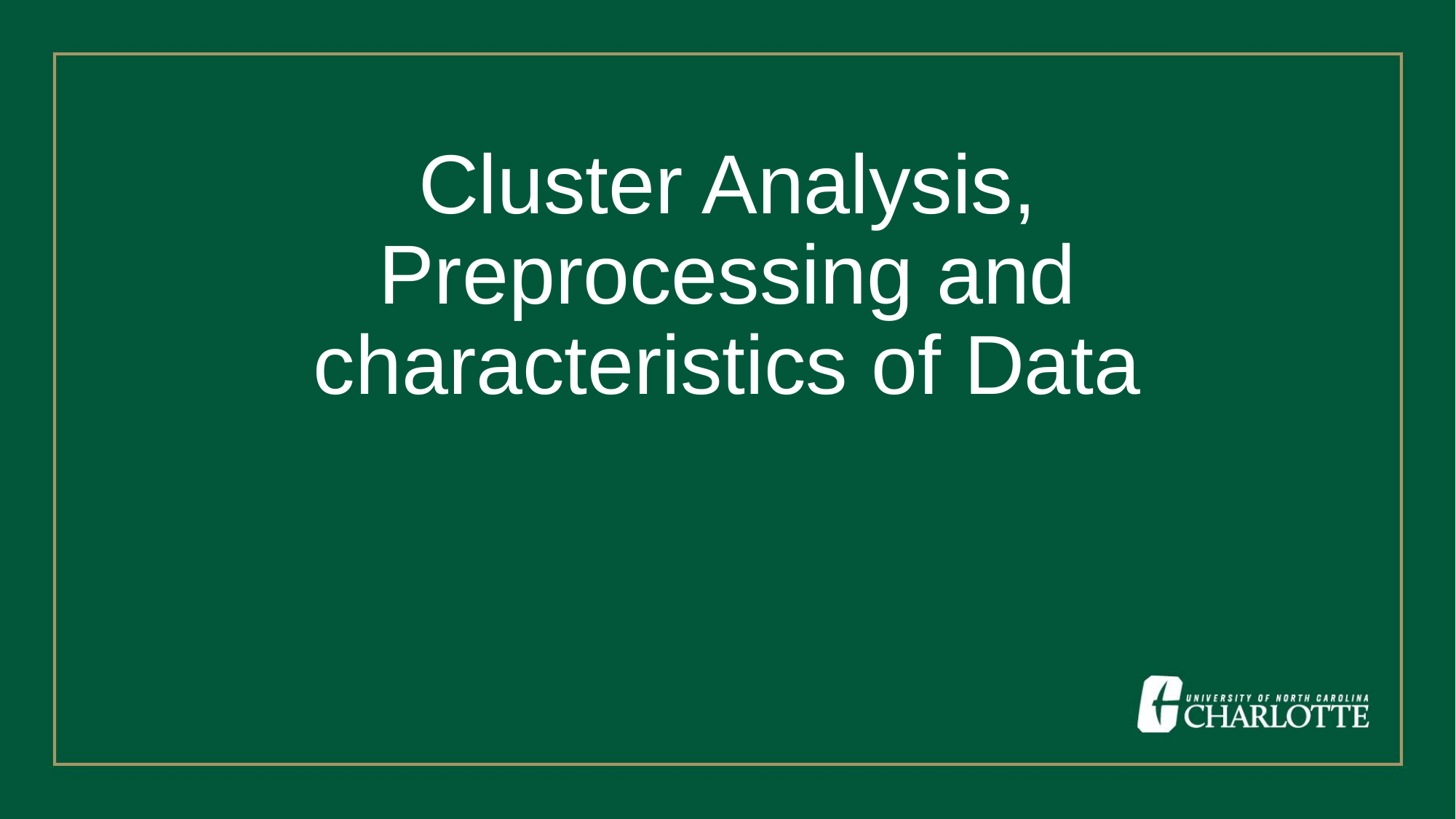

Cluster Analysis, Preprocessing and characteristics of Data